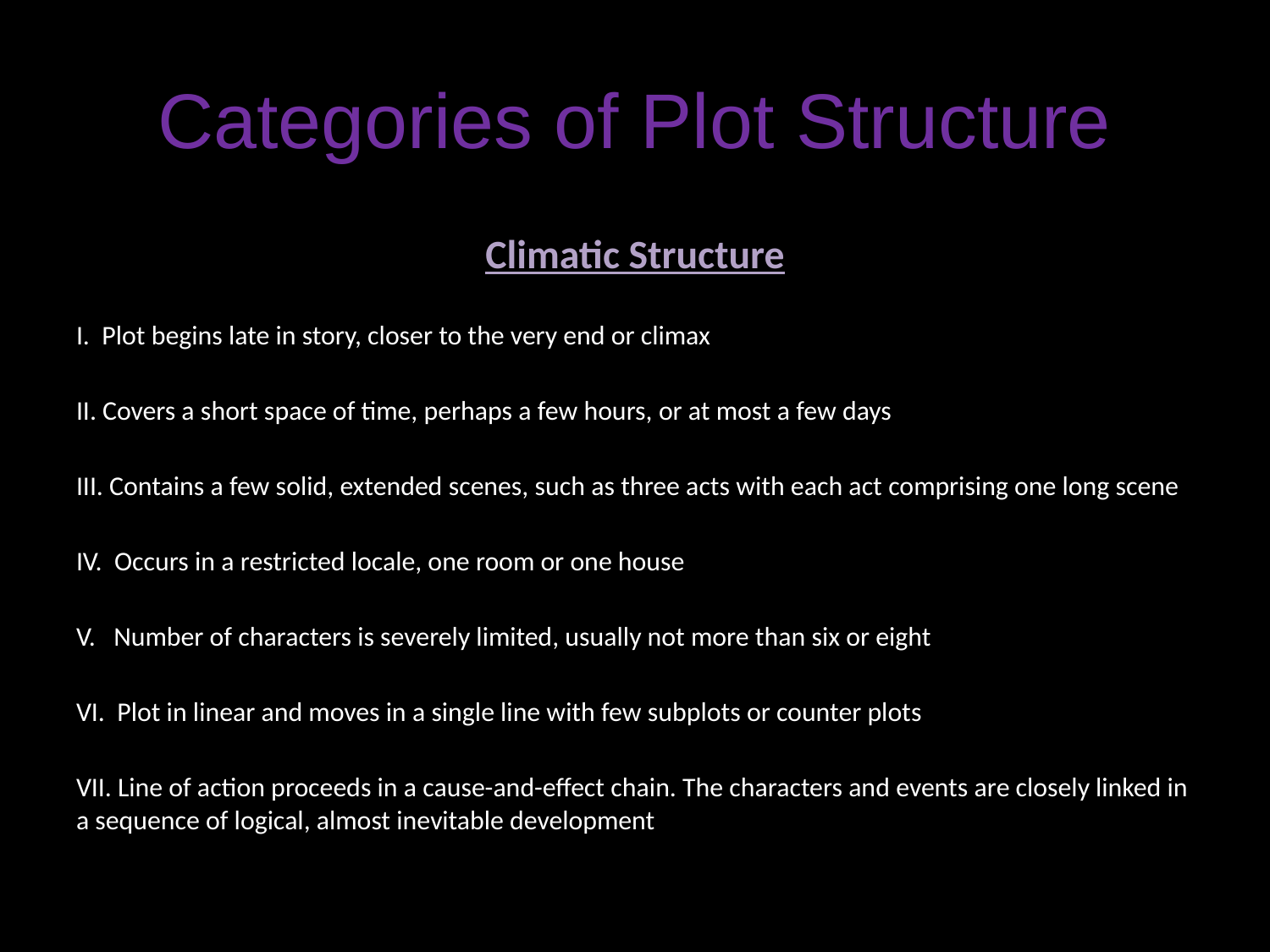

# Categories of Plot Structure
Climatic Structure

I.  Plot begins late in story, closer to the very end or climax

II. Covers a short space of time, perhaps a few hours, or at most a few days

III. Contains a few solid, extended scenes, such as three acts with each act comprising one long scene

IV.  Occurs in a restricted locale, one room or one house

V.   Number of characters is severely limited, usually not more than six or eight

VI.  Plot in linear and moves in a single line with few subplots or counter plots

VII. Line of action proceeds in a cause-and-effect chain. The characters and events are closely linked in a sequence of logical, almost inevitable development